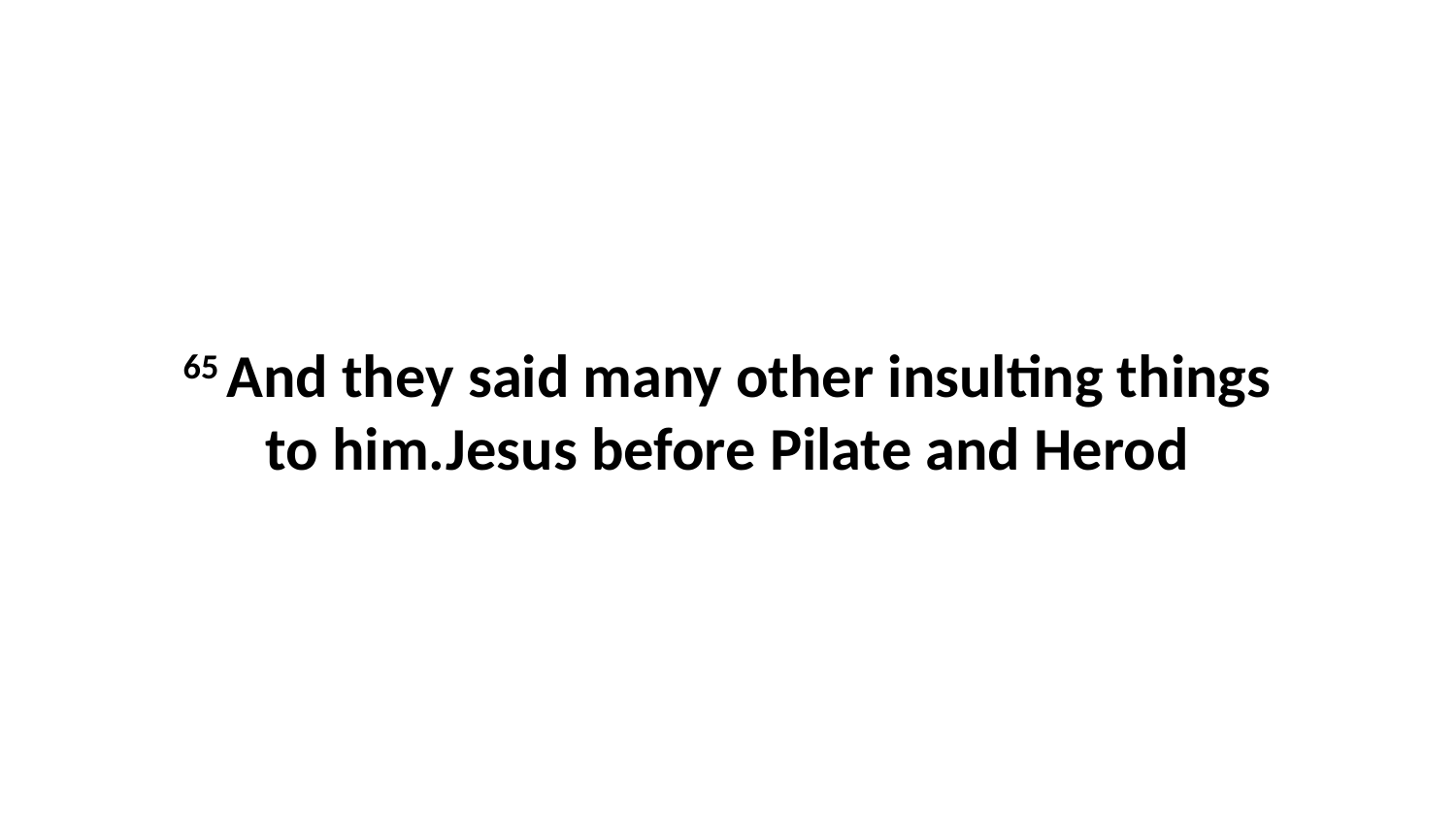

65 And they said many other insulting things to him.Jesus before Pilate and Herod